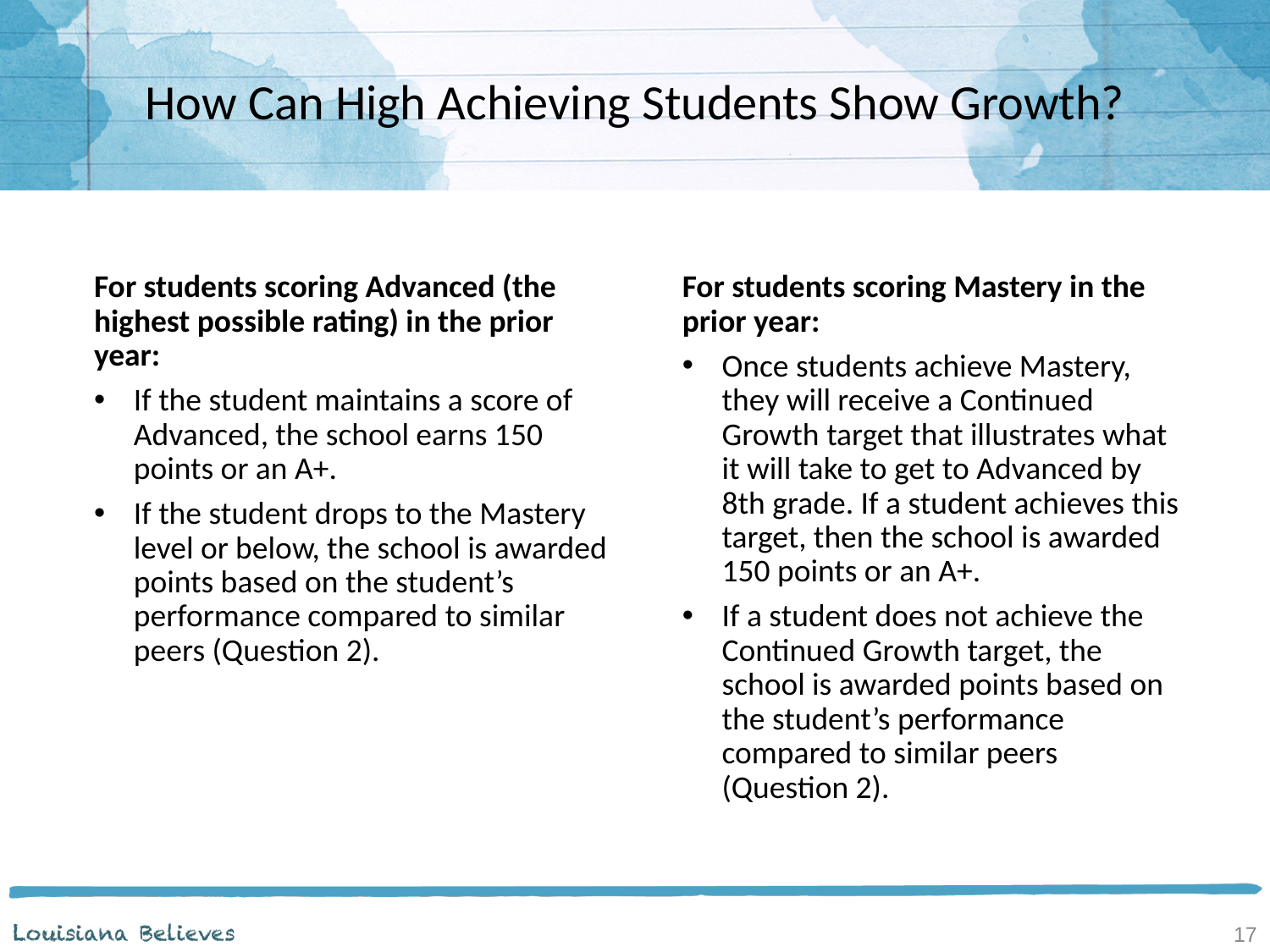

# How Can High Achieving Students Show Growth?

For students scoring Advanced (the highest possible rating) in the prior year:
If the student maintains a score of Advanced, the school earns 150 points or an A+.
If the student drops to the Mastery level or below, the school is awarded points based on the student’s performance compared to similar peers (Question 2).
For students scoring Mastery in the prior year:
Once students achieve Mastery, they will receive a Continued Growth target that illustrates what it will take to get to Advanced by 8th grade. If a student achieves this target, then the school is awarded 150 points or an A+.
If a student does not achieve the Continued Growth target, the school is awarded points based on the student’s performance compared to similar peers (Question 2).
17